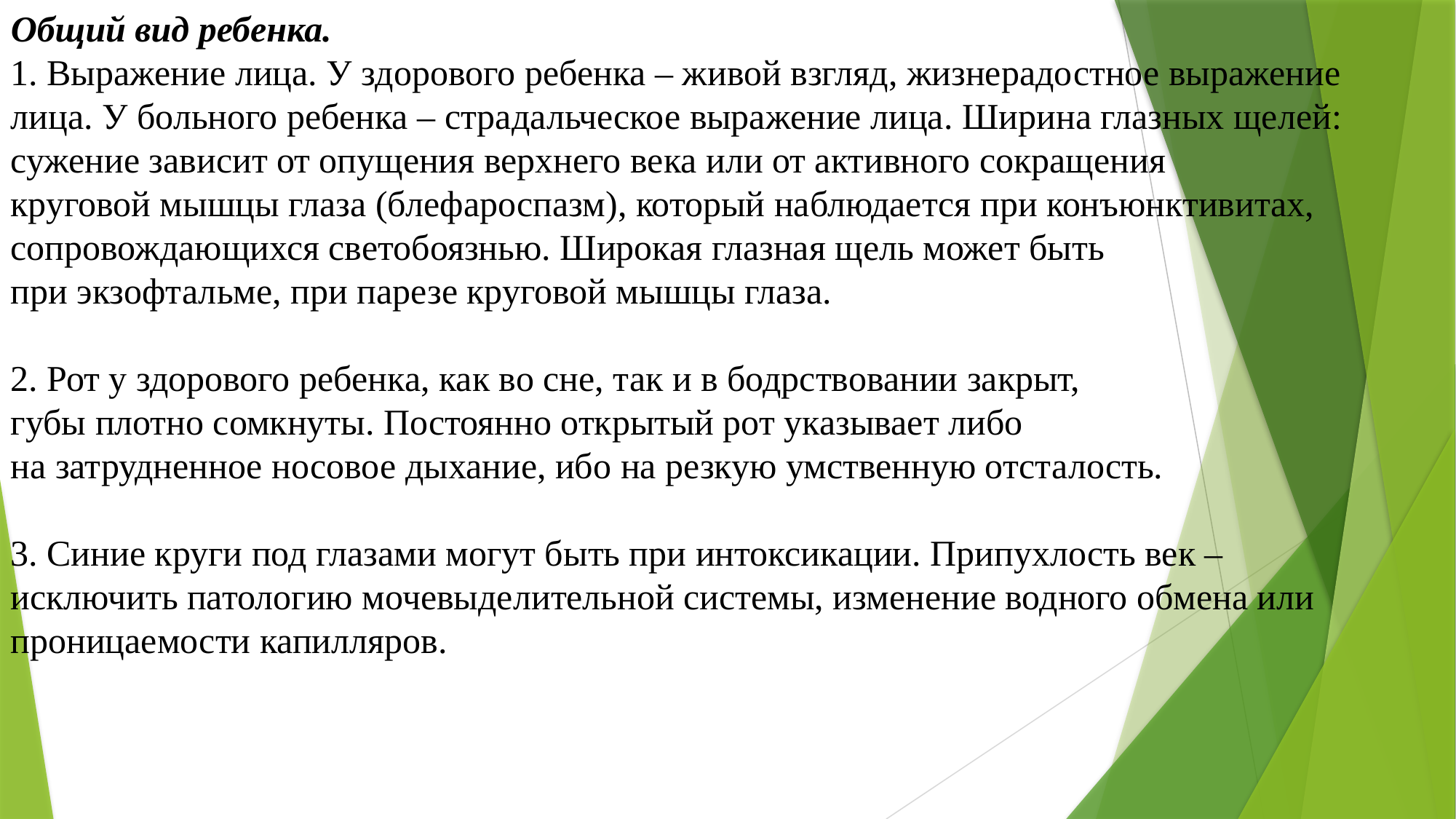

Общий вид ребенка.
1. Выражение лица. У здорового ребенка – живой взгляд, жизнерадостное выражение лица. У больного ребенка – страдальческое выражение лица. Ширина глазных щелей: сужение зависит от опущения верхнего века или от активного сокращения круговой мышцы глаза (блефароспазм), который наблюдается при конъюнктивитах, сопровождающихся светобоязнью. Широкая глазная щель может быть при экзофтальме, при парезе круговой мышцы глаза.

2. Рот у здорового ребенка, как во сне, так и в бодрствовании закрыт, губы плотно сомкнуты. Постоянно открытый рот указывает либо на затрудненное носовое дыхание, ибо на резкую умственную отсталость.

3. Синие круги под глазами могут быть при интоксикации. Припухлость век – исключить патологию мочевыделительной системы, изменение водного обмена или проницаемости капилляров.